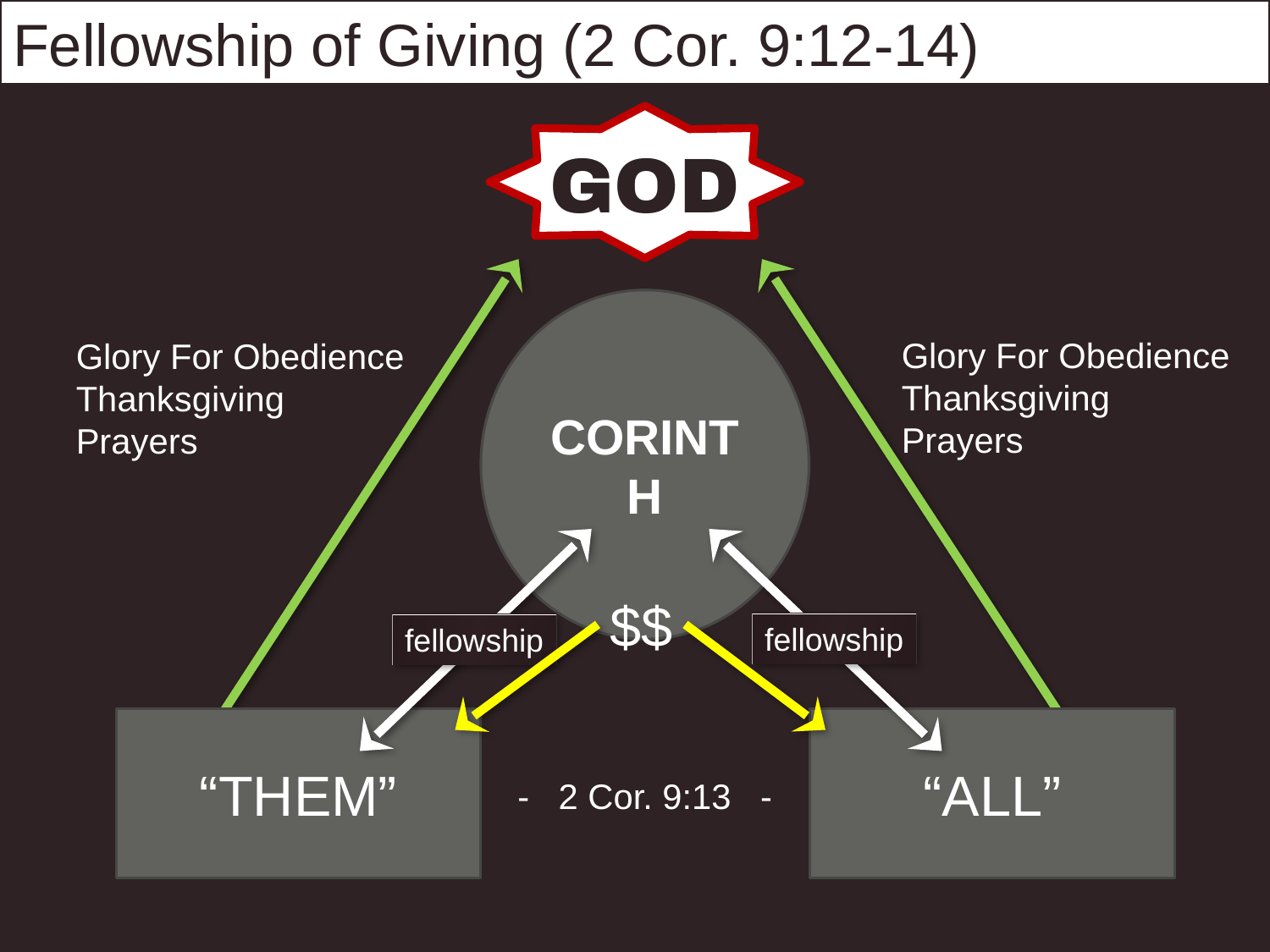

# Fellowship of Giving (2 Cor. 9:12-14)
GOD
CORINTH
Glory For Obedience
Thanksgiving
Prayers
Glory For Obedience
Thanksgiving
Prayers
fellowship
fellowship
$$
“THEM”
“ALL”
-   2 Cor. 9:13   -